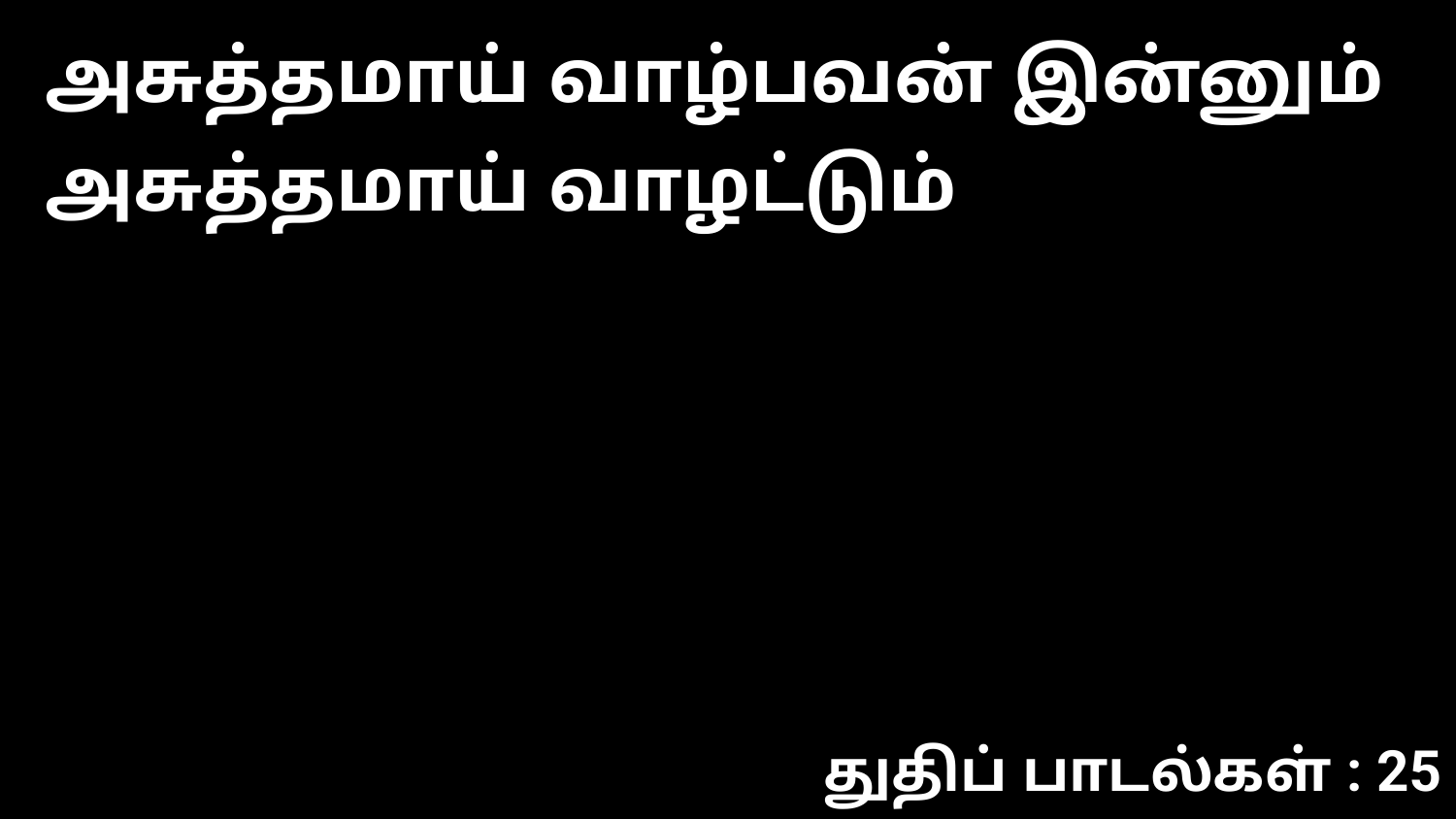

அசுத்தமாய் வாழ்பவன் இன்னும் அசுத்தமாய் வாழட்டும்
துதிப் பாடல்கள் : 25